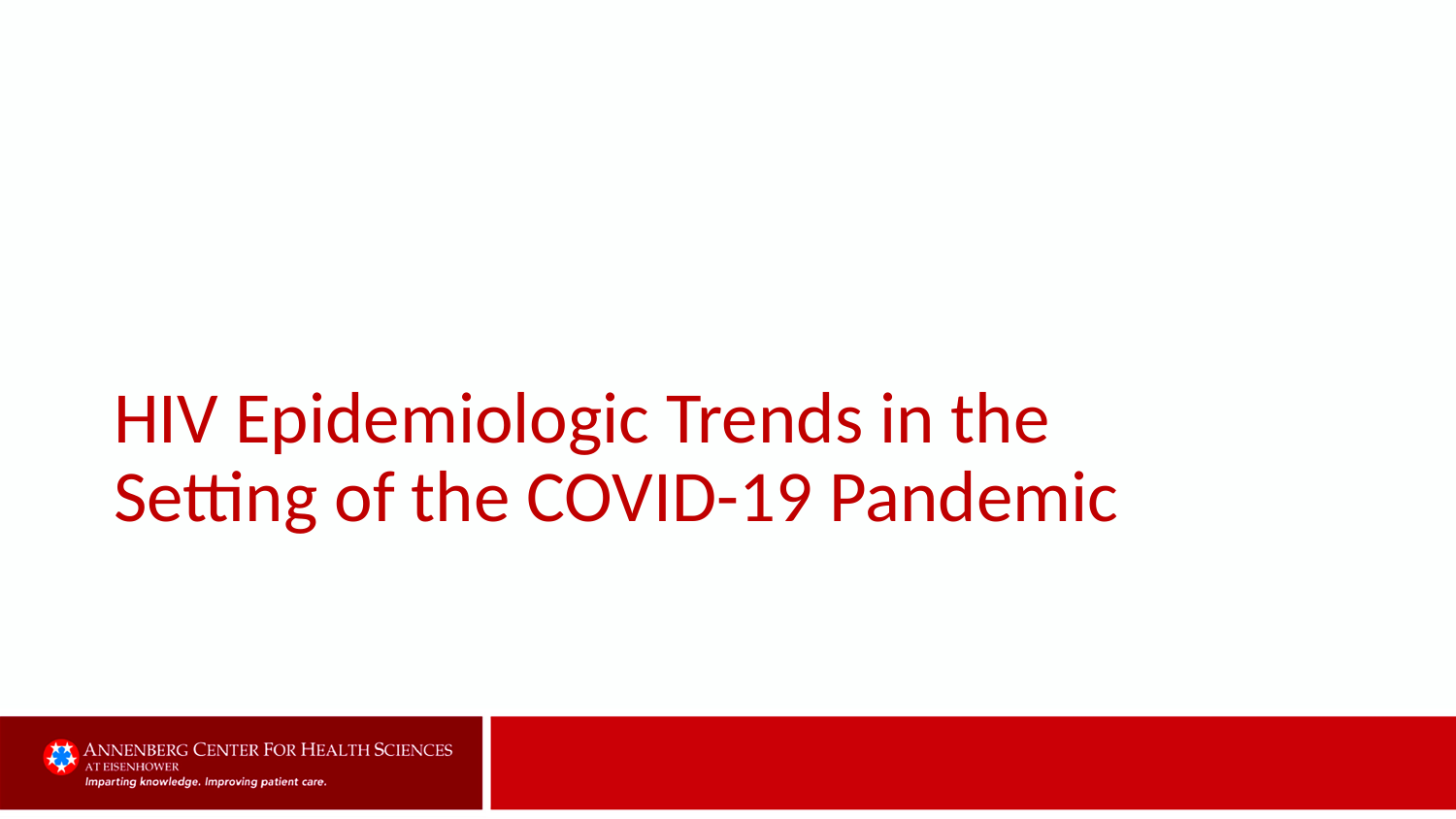

# HIV Epidemiologic Trends in the Setting of the COVID-19 Pandemic